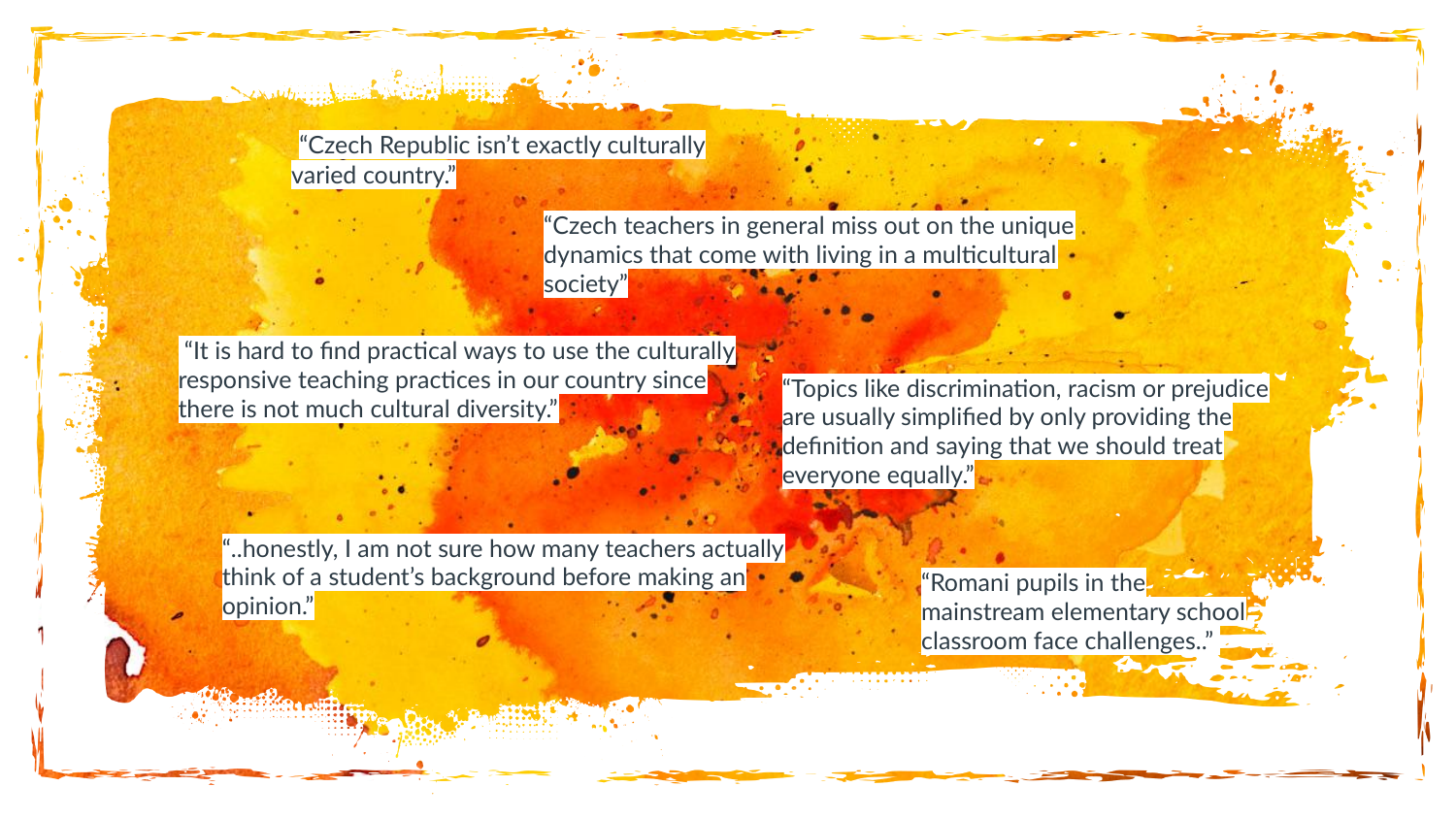

“Czech Republic isn’t exactly culturally varied country.”
“Czech teachers in general miss out on the unique dynamics that come with living in a multicultural society”
 “It is hard to find practical ways to use the culturally responsive teaching practices in our country since there is not much cultural diversity.”
“Topics like discrimination, racism or prejudice are usually simplified by only providing the definition and saying that we should treat everyone equally.”
“..honestly, I am not sure how many teachers actually think of a student’s background before making an opinion.”
“Romani pupils in the mainstream elementary school classroom face challenges..”